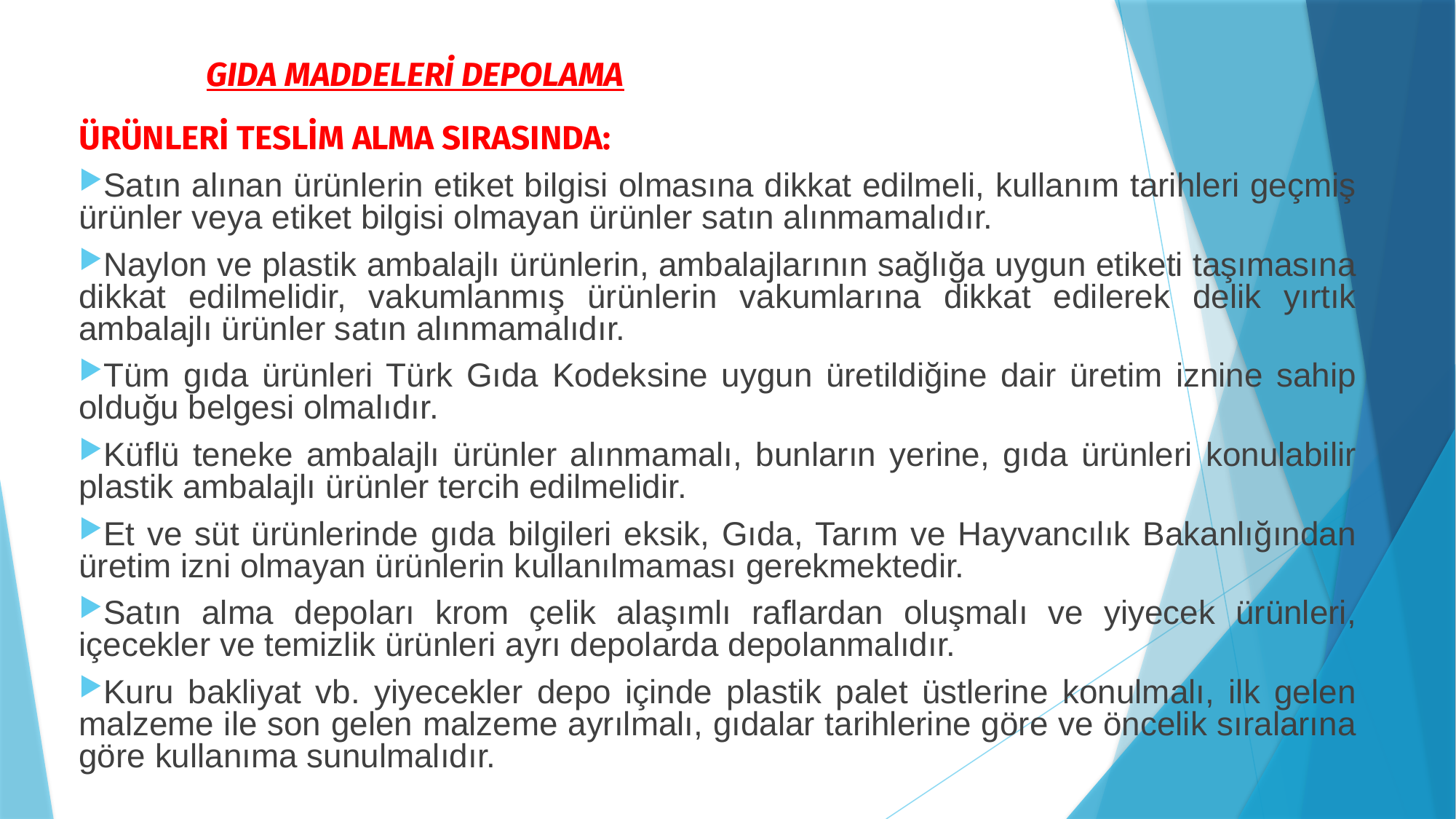

# GIDA MADDELERİ DEPOLAMA
ÜRÜNLERİ TESLİM ALMA SIRASINDA:
Satın alınan ürünlerin etiket bilgisi olmasına dikkat edilmeli, kullanım tarihleri geçmiş ürünler veya etiket bilgisi olmayan ürünler satın alınmamalıdır.
Naylon ve plastik ambalajlı ürünlerin, ambalajlarının sağlığa uygun etiketi taşımasına dikkat edilmelidir, vakumlanmış ürünlerin vakumlarına dikkat edilerek delik yırtık ambalajlı ürünler satın alınmamalıdır.
Tüm gıda ürünleri Türk Gıda Kodeksine uygun üretildiğine dair üretim iznine sahip olduğu belgesi olmalıdır.
Küflü teneke ambalajlı ürünler alınmamalı, bunların yerine, gıda ürünleri konulabilir plastik ambalajlı ürünler tercih edilmelidir.
Et ve süt ürünlerinde gıda bilgileri eksik, Gıda, Tarım ve Hayvancılık Bakanlığından üretim izni olmayan ürünlerin kullanılmaması gerekmektedir.
Satın alma depoları krom çelik alaşımlı raflardan oluşmalı ve yiyecek ürünleri, içecekler ve temizlik ürünleri ayrı depolarda depolanmalıdır.
Kuru bakliyat vb. yiyecekler depo içinde plastik palet üstlerine konulmalı, ilk gelen malzeme ile son gelen malzeme ayrılmalı, gıdalar tarihlerine göre ve öncelik sıralarına göre kullanıma sunulmalıdır.